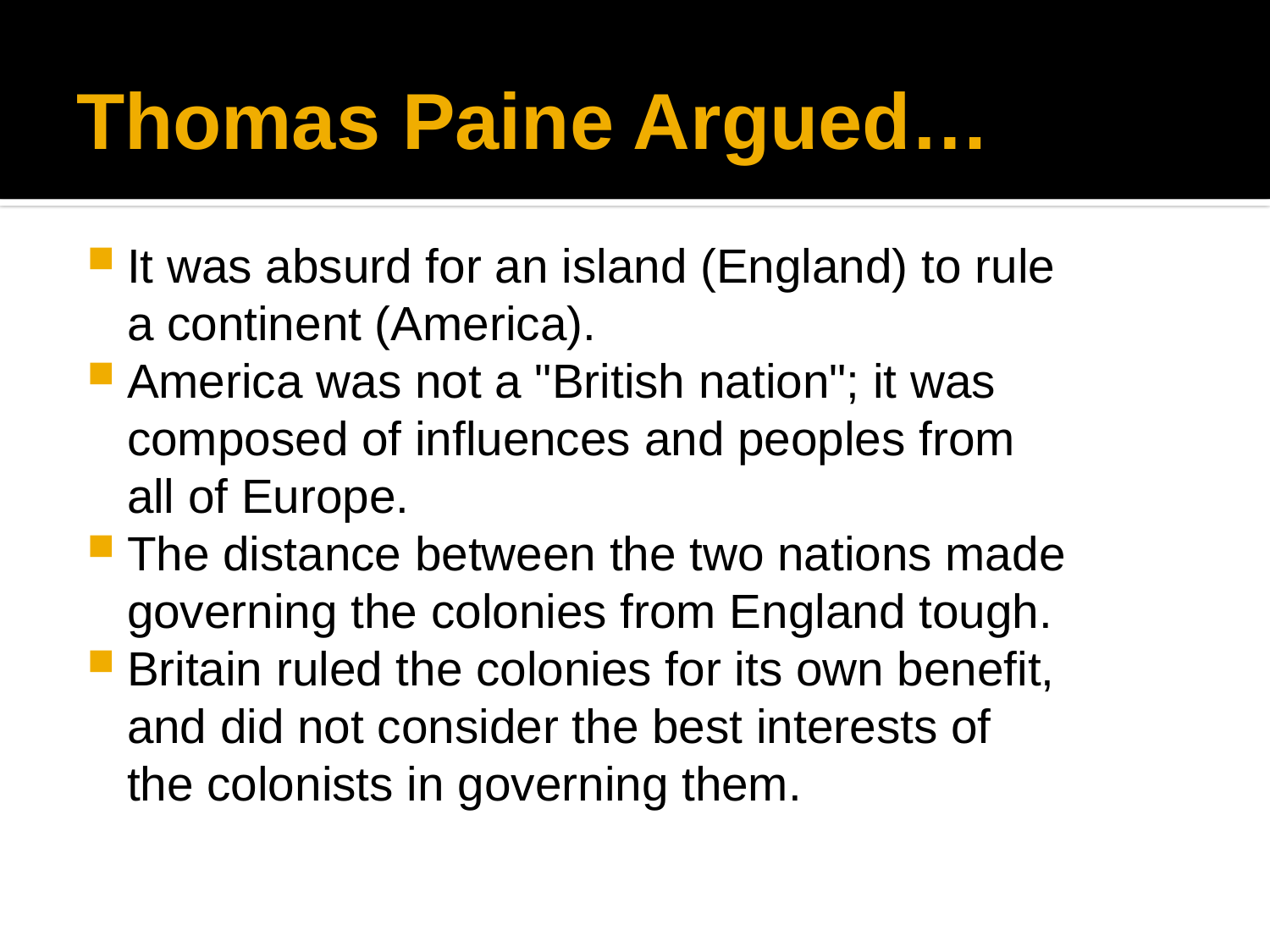

# Thomas Paine Argued…
It was absurd for an island (England) to rule a continent (America).
America was not a "British nation"; it was composed of influences and peoples from all of Europe.
The distance between the two nations made governing the colonies from England tough.
Britain ruled the colonies for its own benefit, and did not consider the best interests of the colonists in governing them.